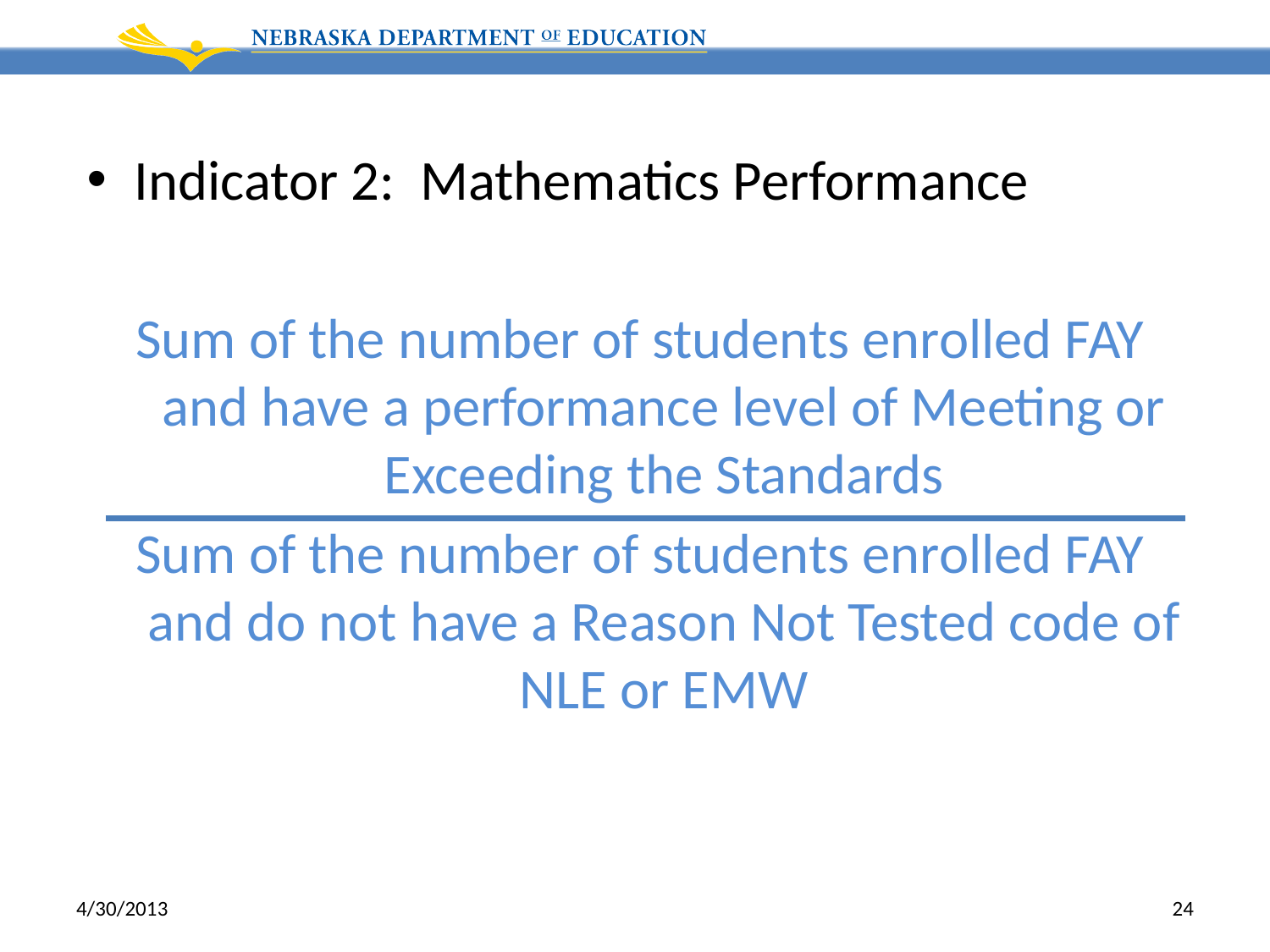

Indicator 2:  Mathematics Performance

Sum of the number of students enrolled FAY and have a performance level of Meeting or Exceeding the Standards
Sum of the number of students enrolled FAY and do not have a Reason Not Tested code of NLE or EMW

4/30/2013
24